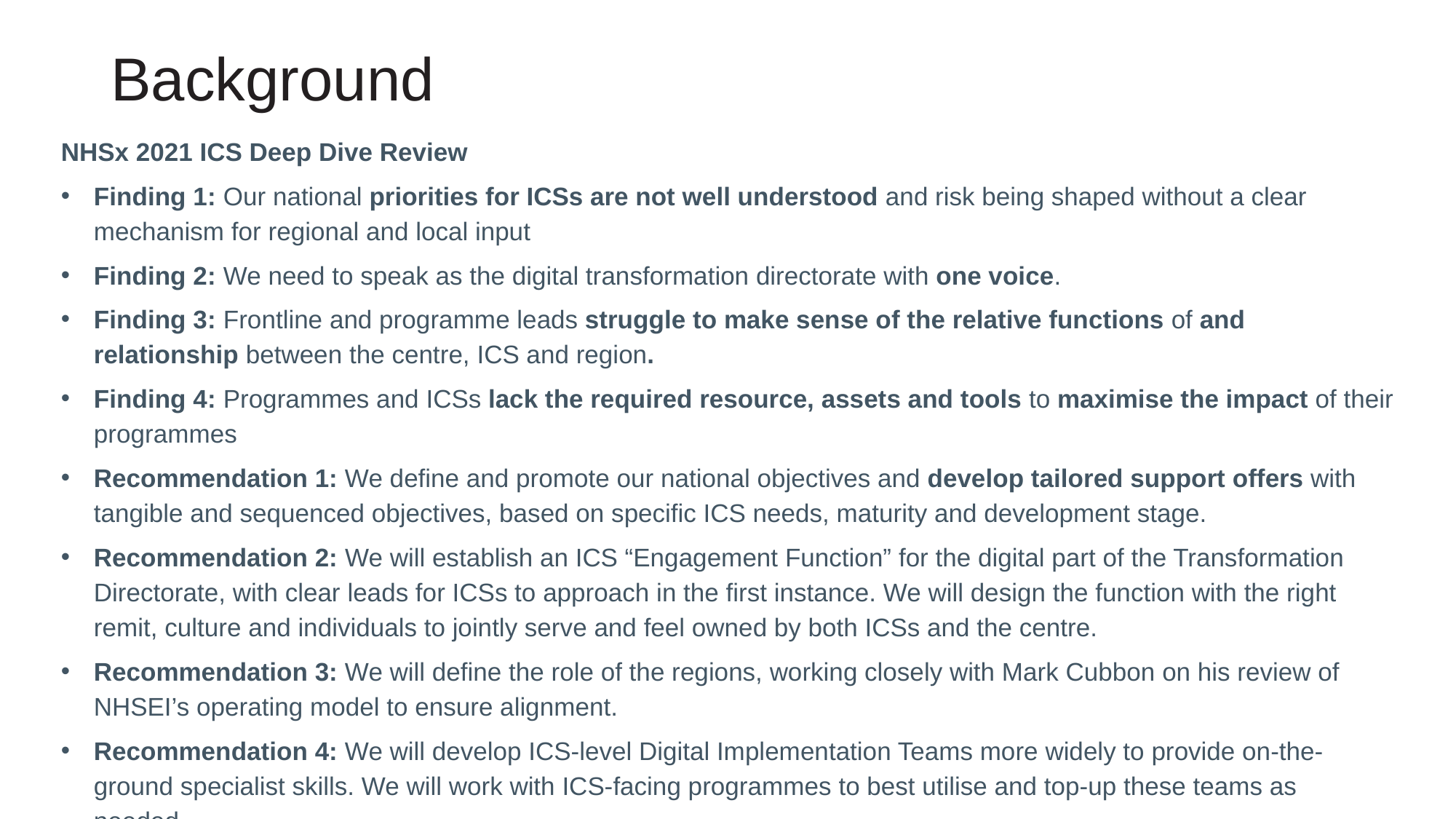

# Background
NHSx 2021 ICS Deep Dive Review
Finding 1: Our national priorities for ICSs are not well understood and risk being shaped without a clear mechanism for regional and local input
Finding 2: We need to speak as the digital transformation directorate with one voice.
Finding 3: Frontline and programme leads struggle to make sense of the relative functions of and relationship between the centre, ICS and region.
Finding 4: Programmes and ICSs lack the required resource, assets and tools to maximise the impact of their programmes
Recommendation 1: We define and promote our national objectives and develop tailored support offers with tangible and sequenced objectives, based on specific ICS needs, maturity and development stage.
Recommendation 2: We will establish an ICS “Engagement Function” for the digital part of the Transformation Directorate, with clear leads for ICSs to approach in the first instance. We will design the function with the right remit, culture and individuals to jointly serve and feel owned by both ICSs and the centre.
Recommendation 3: We will define the role of the regions, working closely with Mark Cubbon on his review of NHSEI’s operating model to ensure alignment.
Recommendation 4: We will develop ICS-level Digital Implementation Teams more widely to provide on-the-ground specialist skills. We will work with ICS-facing programmes to best utilise and top-up these teams as needed.